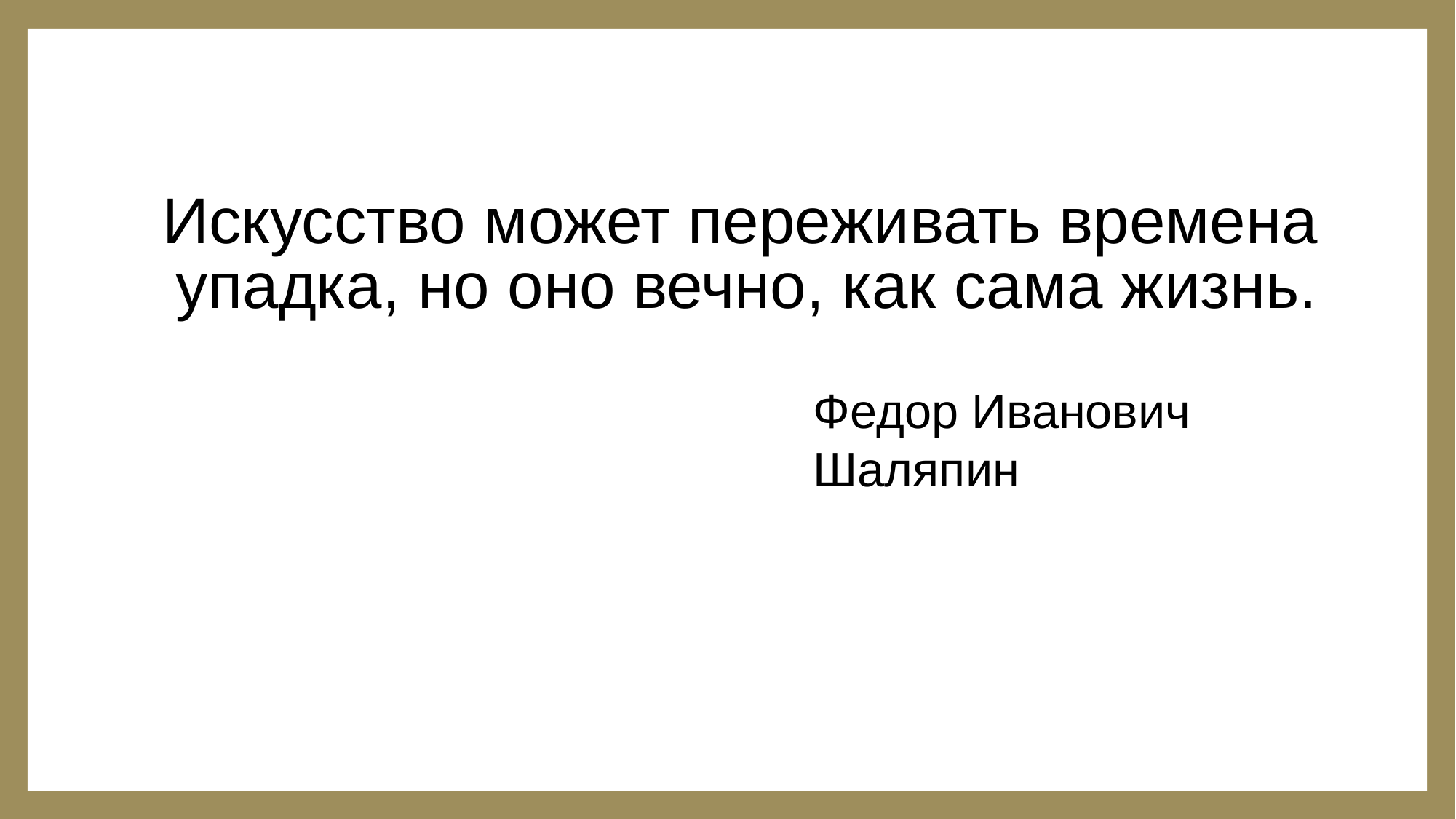

# Искусство может переживать времена упадка, но оно вечно, как сама жизнь.
Федор Иванович Шаляпин